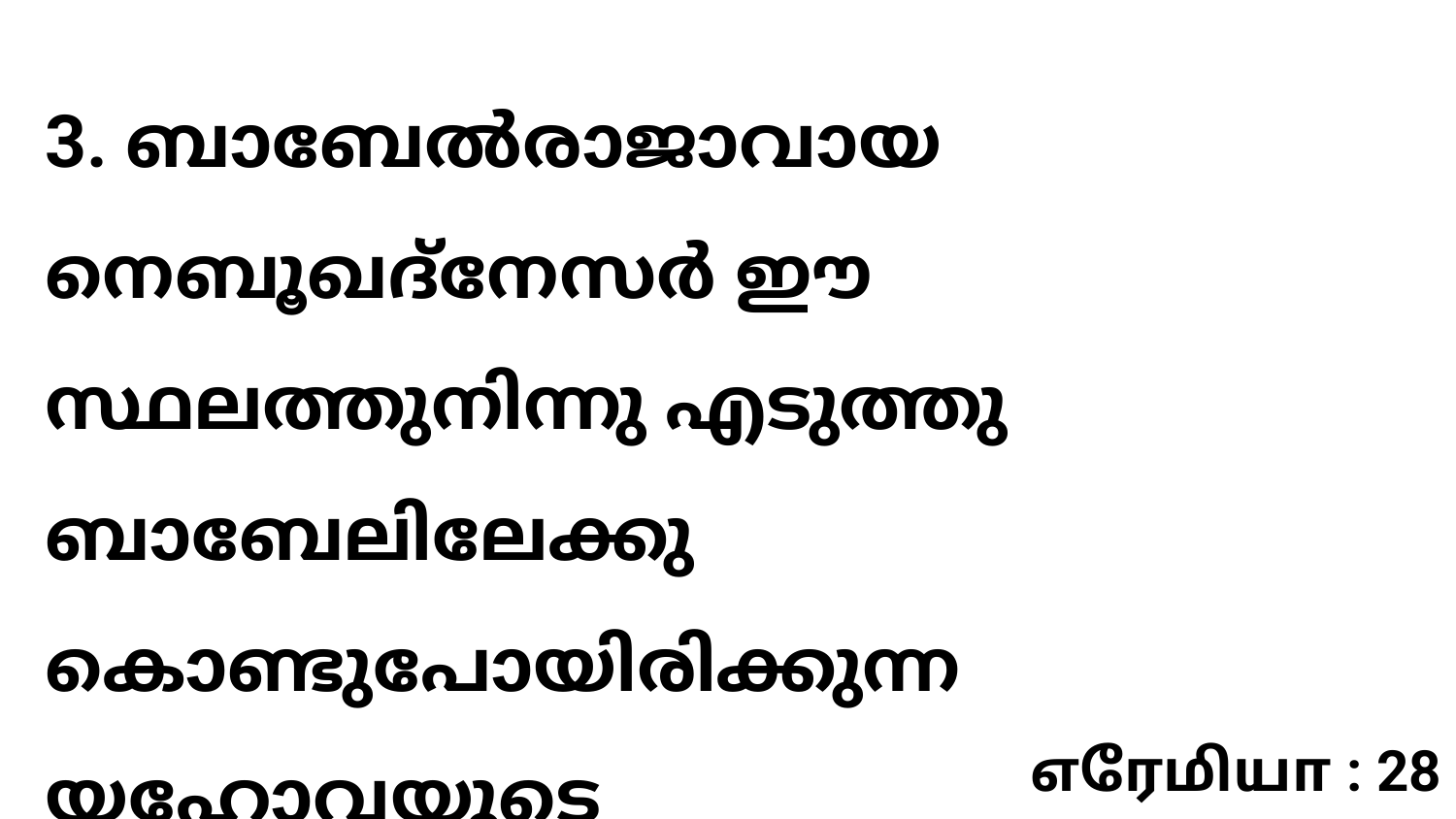

3. ബാബേൽരാജാവായ നെബൂഖദ്നേസർ ഈ സ്ഥലത്തുനിന്നു എടുത്തു ബാബേലിലേക്കു കൊണ്ടുപോയിരിക്കുന്ന യഹോവയുടെ
எரேமியா : 28